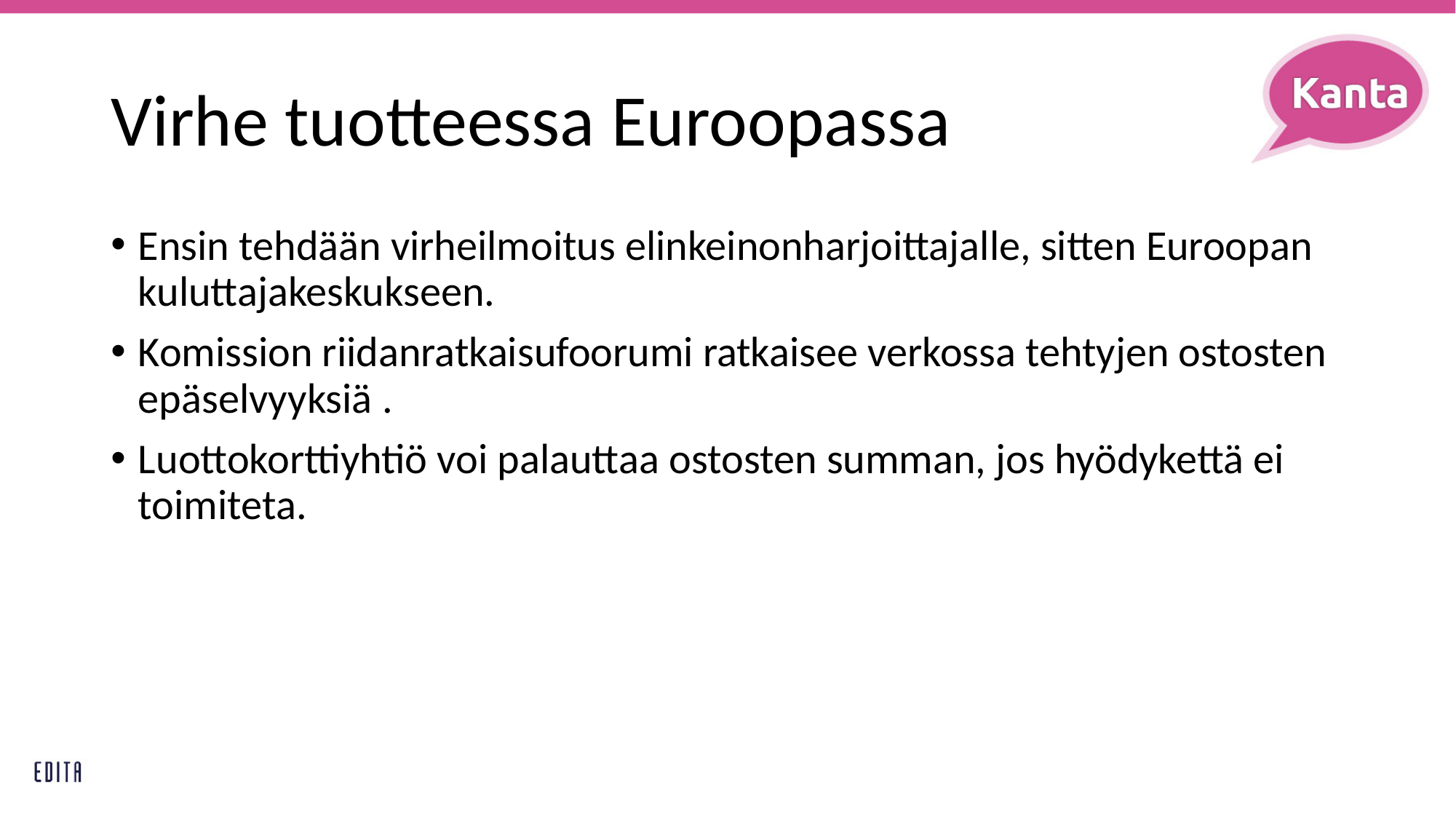

# Virhe tuotteessa Euroopassa
Ensin tehdään virheilmoitus elinkeinonharjoittajalle, sitten Euroopan kuluttajakeskukseen.
Komission riidanratkaisufoorumi ratkaisee verkossa tehtyjen ostosten epäselvyyksiä .
Luottokorttiyhtiö voi palauttaa ostosten summan, jos hyödykettä ei toimiteta.